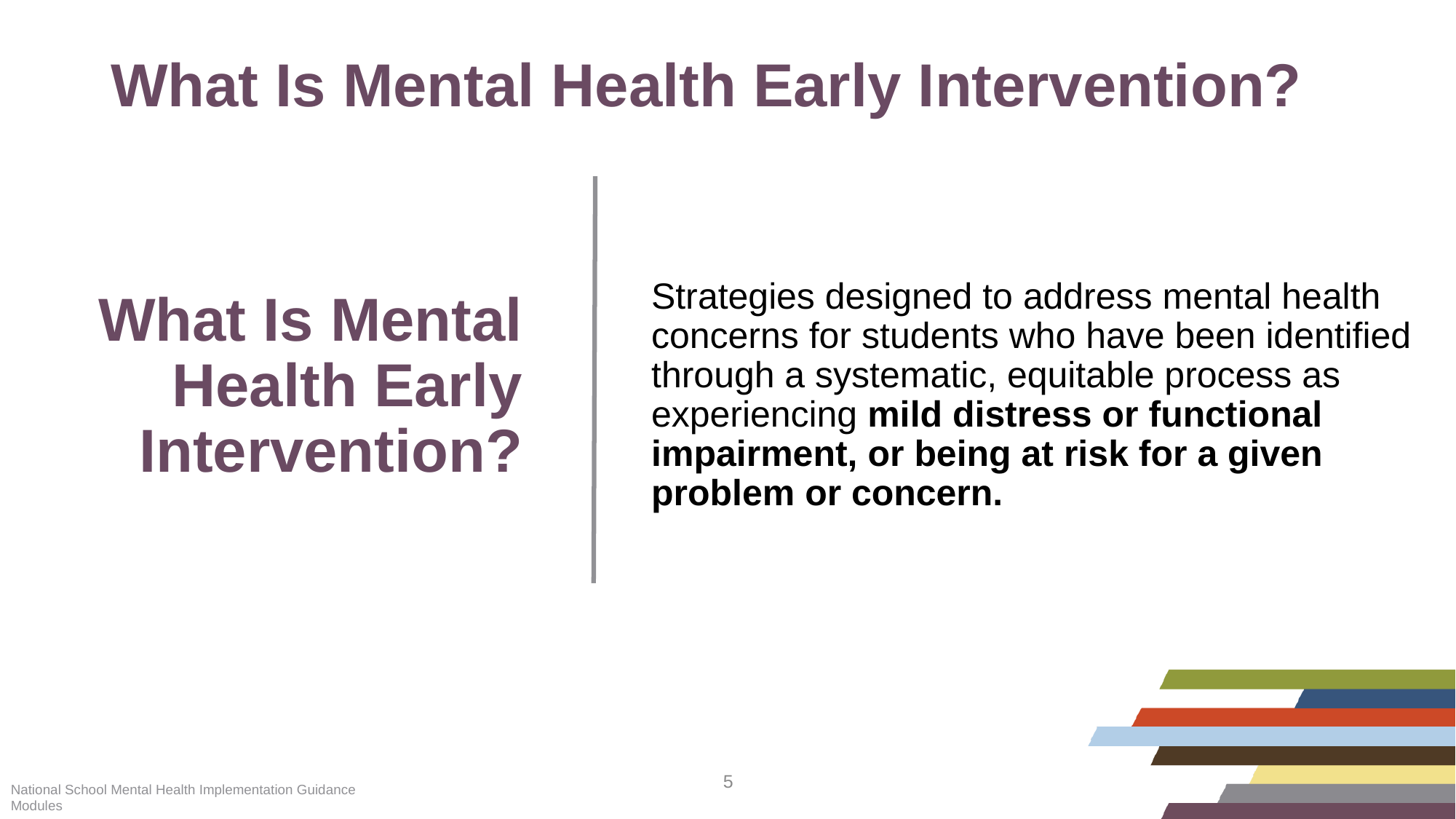

What Is Mental Health Early Intervention?

Strategies designed to address mental health concerns for students who have been identified through a systematic, equitable process as experiencing mild distress or functional impairment, or being at risk for a given problem or concern.

What Is Mental Health Early Intervention?
National School Mental Health Implementation Guidance Modules